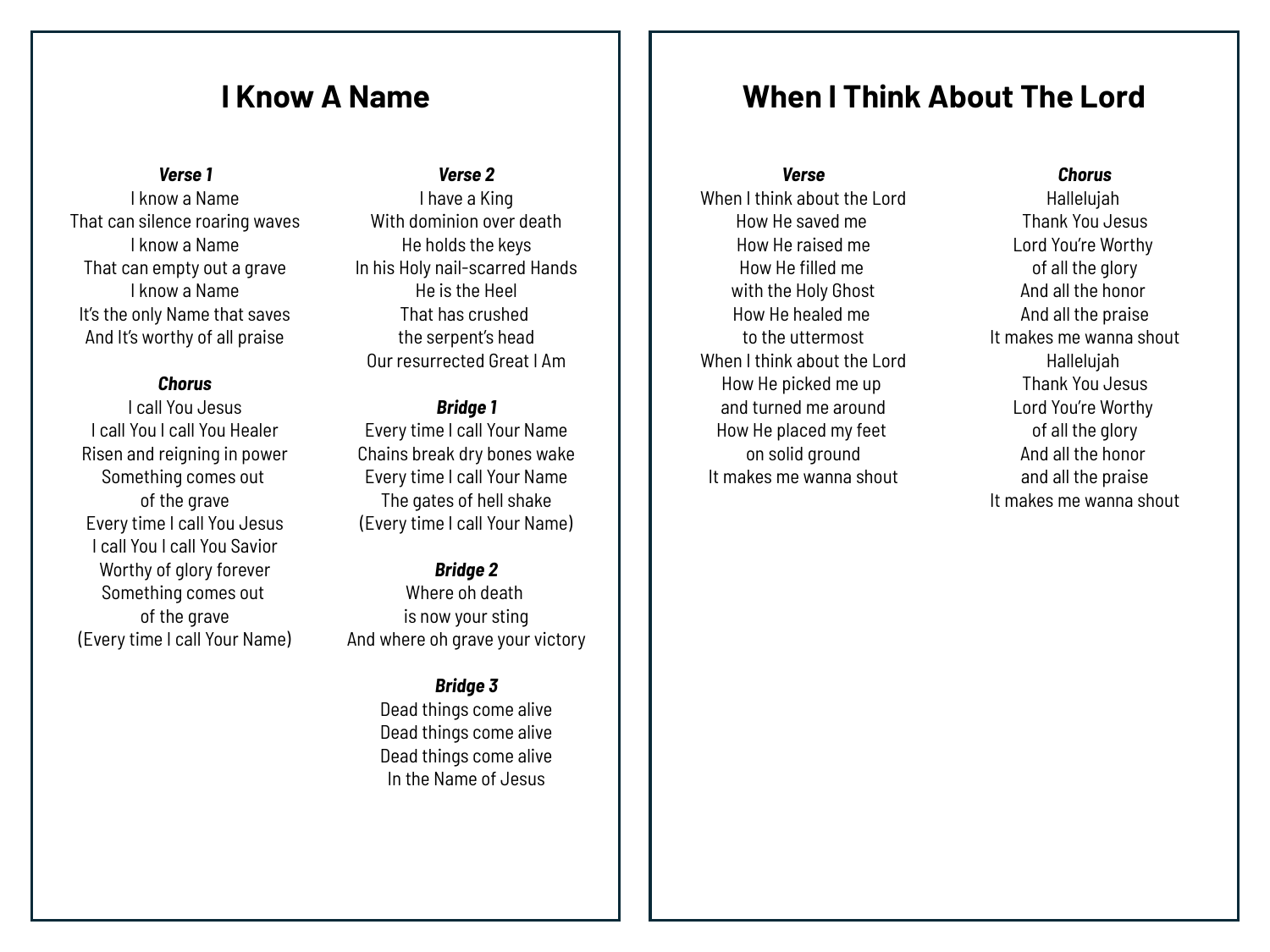

I Know A Name

Verse 1
I know a Name
That can silence roaring waves
I know a Name
That can empty out a grave
I know a Name
It’s the only Name that saves
And It’s worthy of all praise

Chorus
I call You Jesus
I call You I call You Healer
Risen and reigning in power
Something comes out
of the grave
Every time I call You Jesus
I call You I call You Savior
Worthy of glory forever
Something comes out
of the grave
(Every time I call Your Name)

Verse 2
I have a King
With dominion over death
He holds the keys
In his Holy nail-scarred Hands
He is the Heel
That has crushed
the serpent’s head
Our resurrected Great I Am

Bridge 1
Every time I call Your Name
Chains break dry bones wake
Every time I call Your Name
The gates of hell shake
(Every time I call Your Name)

Bridge 2
Where oh death
is now your sting
And where oh grave your victory

Bridge 3
Dead things come alive
Dead things come alive
Dead things come alive
In the Name of Jesus

When I Think About The Lord

Verse
When I think about the Lord
How He saved me
How He raised me
How He filled me
with the Holy Ghost
How He healed me
to the uttermost
When I think about the Lord
How He picked me up
and turned me around
How He placed my feet
on solid ground
It makes me wanna shout

Chorus
Hallelujah
Thank You Jesus
Lord You’re Worthy
of all the glory
And all the honor
And all the praise
It makes me wanna shout
Hallelujah
Thank You Jesus
Lord You’re Worthy
of all the glory
And all the honor
and all the praise
It makes me wanna shout